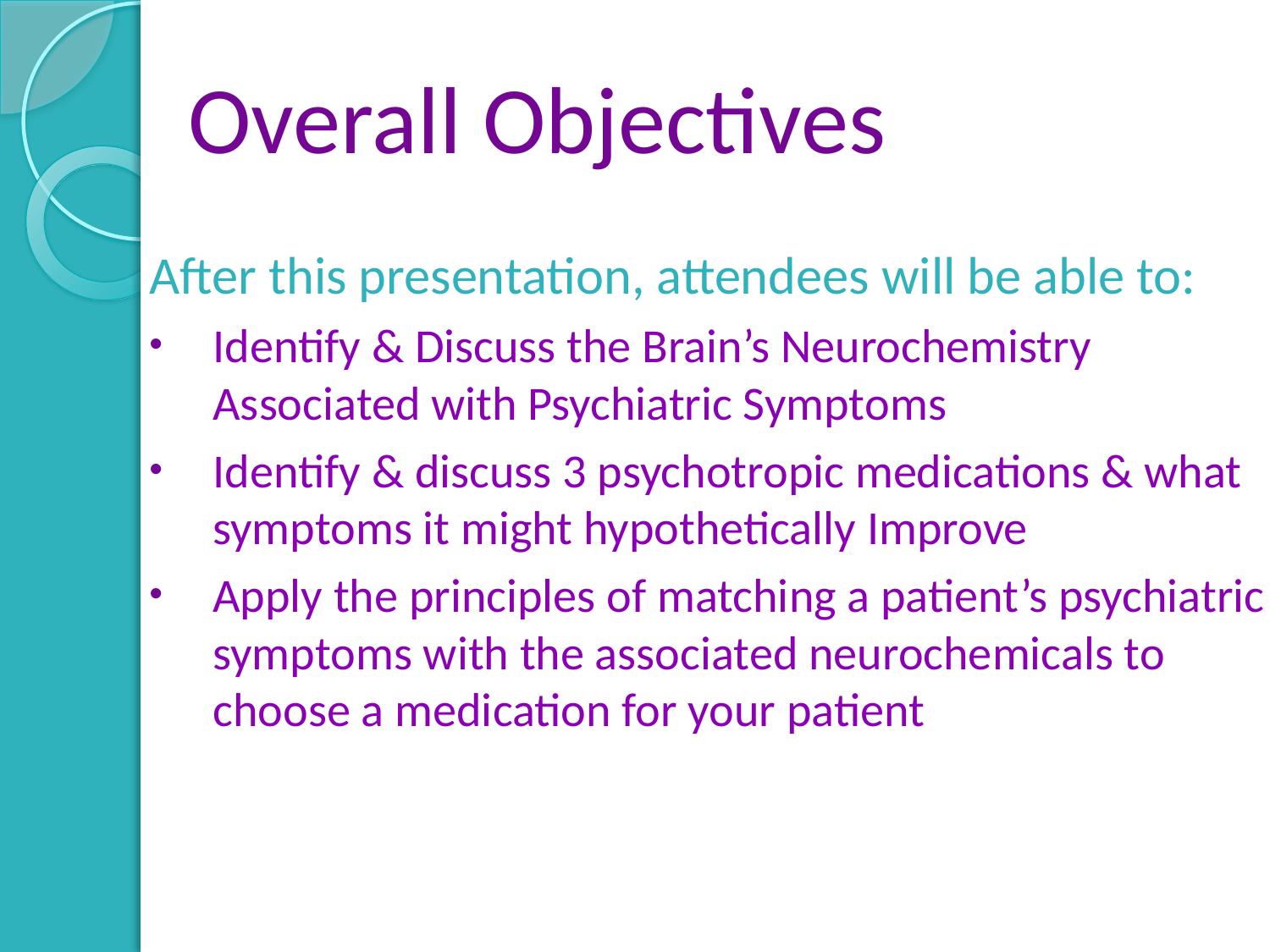

Overall Objectives
After this presentation, attendees will be able to:
Identify & Discuss the Brain’s Neurochemistry Associated with Psychiatric Symptoms
Identify & discuss 3 psychotropic medications & what symptoms it might hypothetically Improve
Apply the principles of matching a patient’s psychiatric symptoms with the associated neurochemicals to choose a medication for your patient